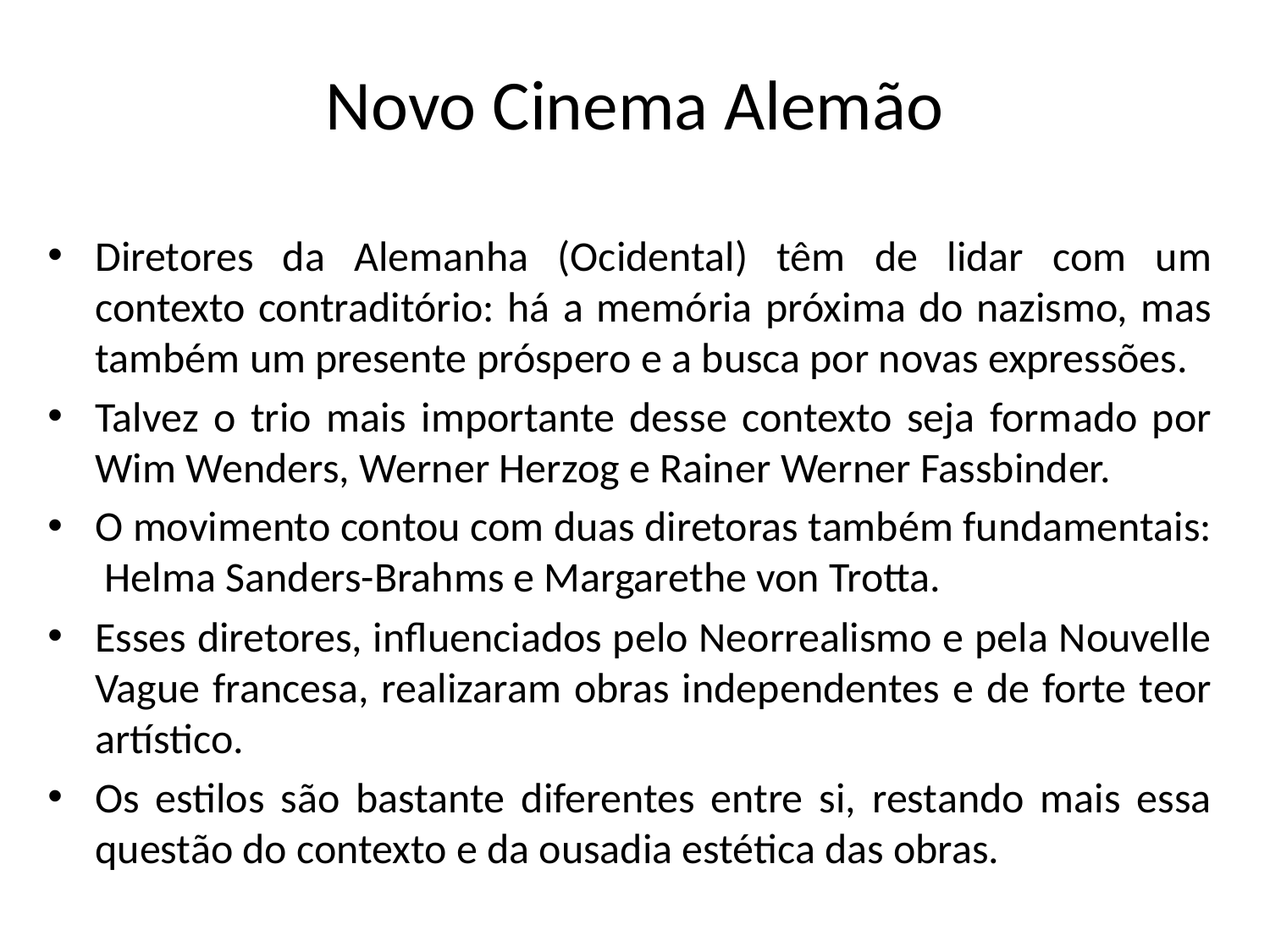

# Novo Cinema Alemão
Diretores da Alemanha (Ocidental) têm de lidar com um contexto contraditório: há a memória próxima do nazismo, mas também um presente próspero e a busca por novas expressões.
Talvez o trio mais importante desse contexto seja formado por Wim Wenders, Werner Herzog e Rainer Werner Fassbinder.
O movimento contou com duas diretoras também fundamentais:  Helma Sanders-Brahms e Margarethe von Trotta.
Esses diretores, influenciados pelo Neorrealismo e pela Nouvelle Vague francesa, realizaram obras independentes e de forte teor artístico.
Os estilos são bastante diferentes entre si, restando mais essa questão do contexto e da ousadia estética das obras.